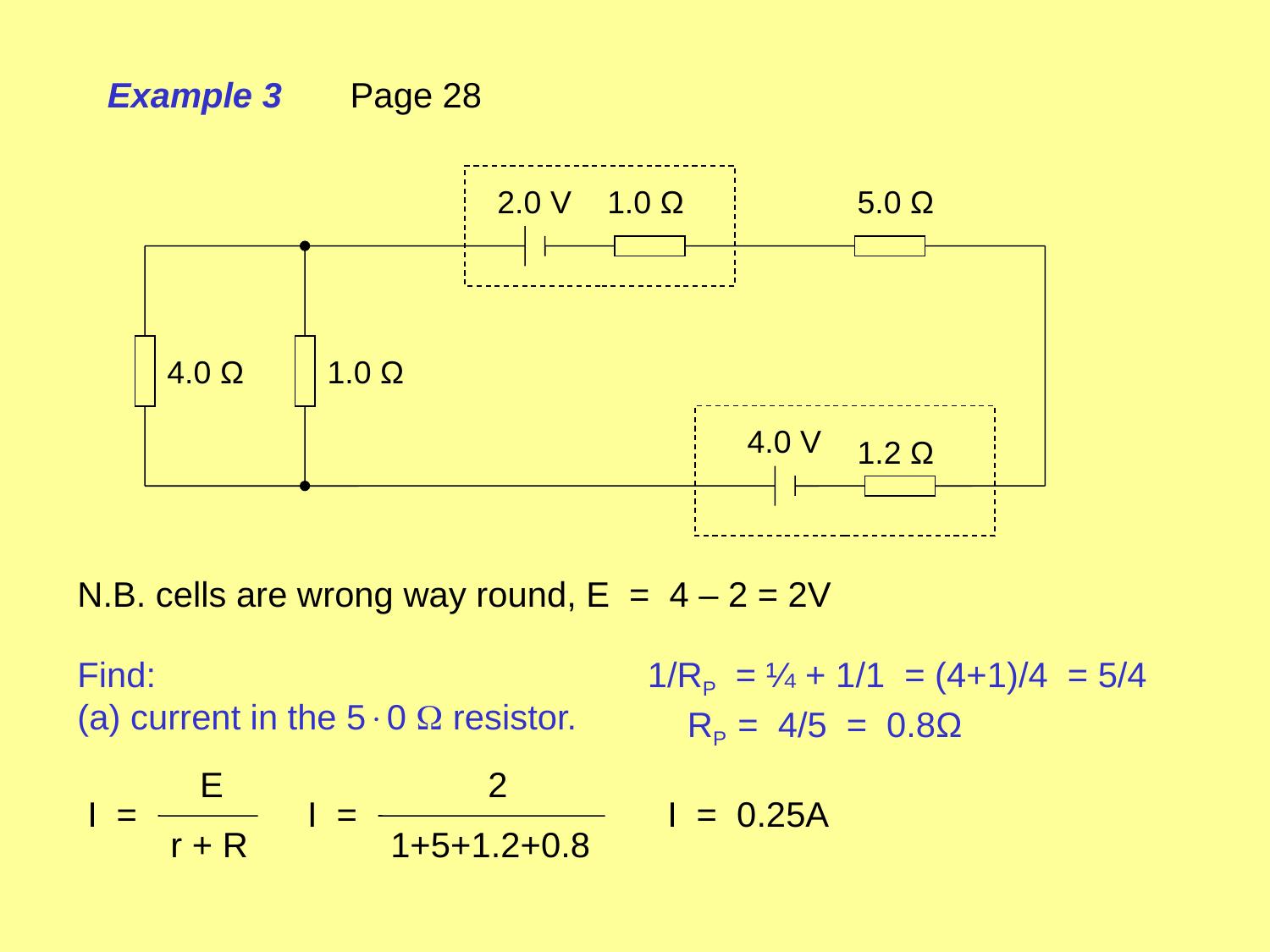

Example 3       Page 28

2.0 V
1.0 Ω
5.0 Ω

4.0 Ω
1.0 Ω

4.0 V
1.2 Ω

N.B. cells are wrong way round, E  =  4 – 2 = 2V
Find:
(a) current in the 5⋅0 Ω resistor.
1/RP  = ¼ + 1/1  = (4+1)/4  = 5/4
RP  =  4/5  =  0.8Ω
   E
r + R
I  =

          2
1+5+1.2+0.8
I  =

I  =  0.25A